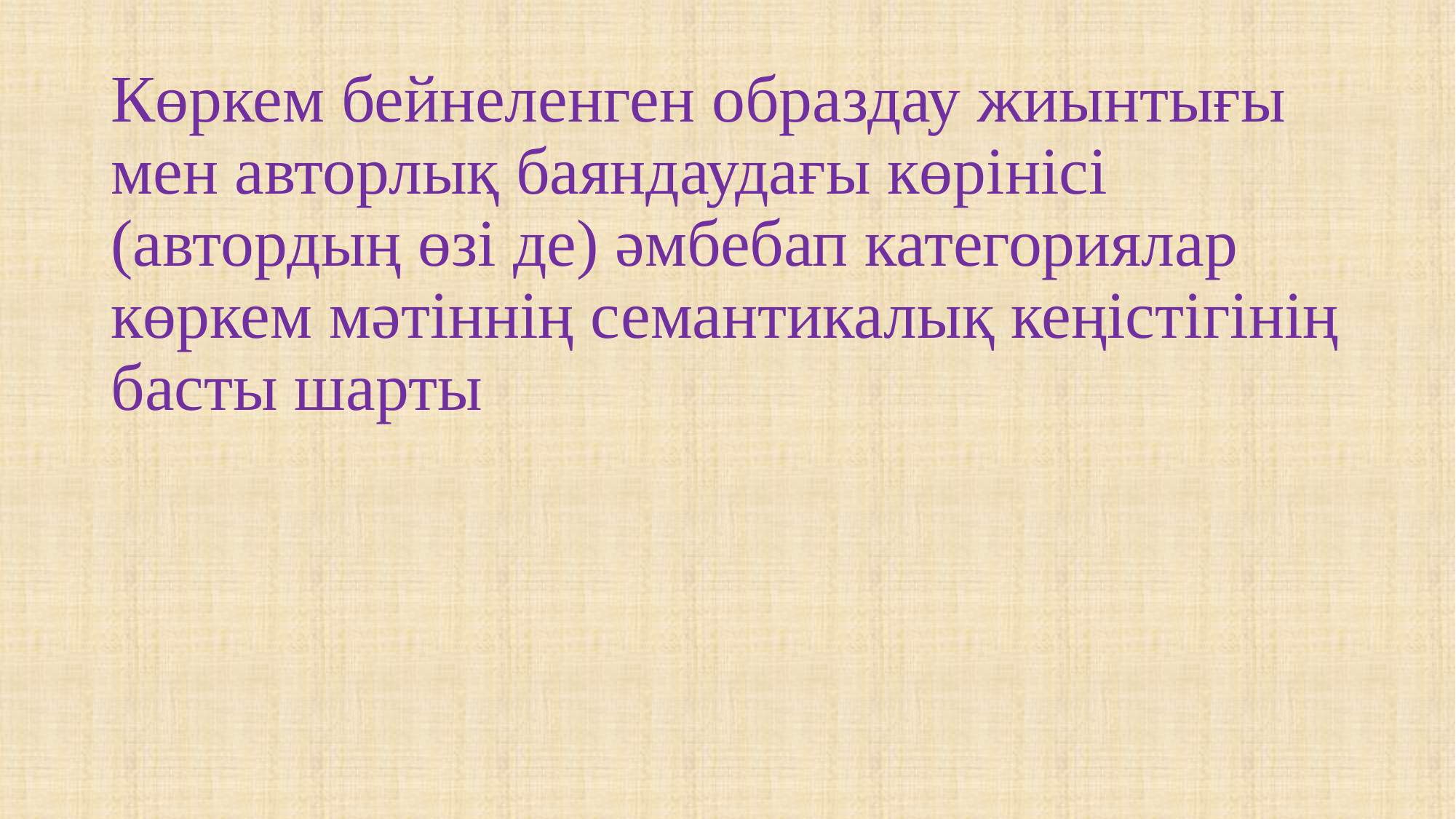

Көркем бейнеленген образдау жиынтығы мен авторлық баяндаудағы көрінісі (автордың өзі де) әмбебап категориялар көркем мәтіннің семантикалық кеңістігінің басты шарты